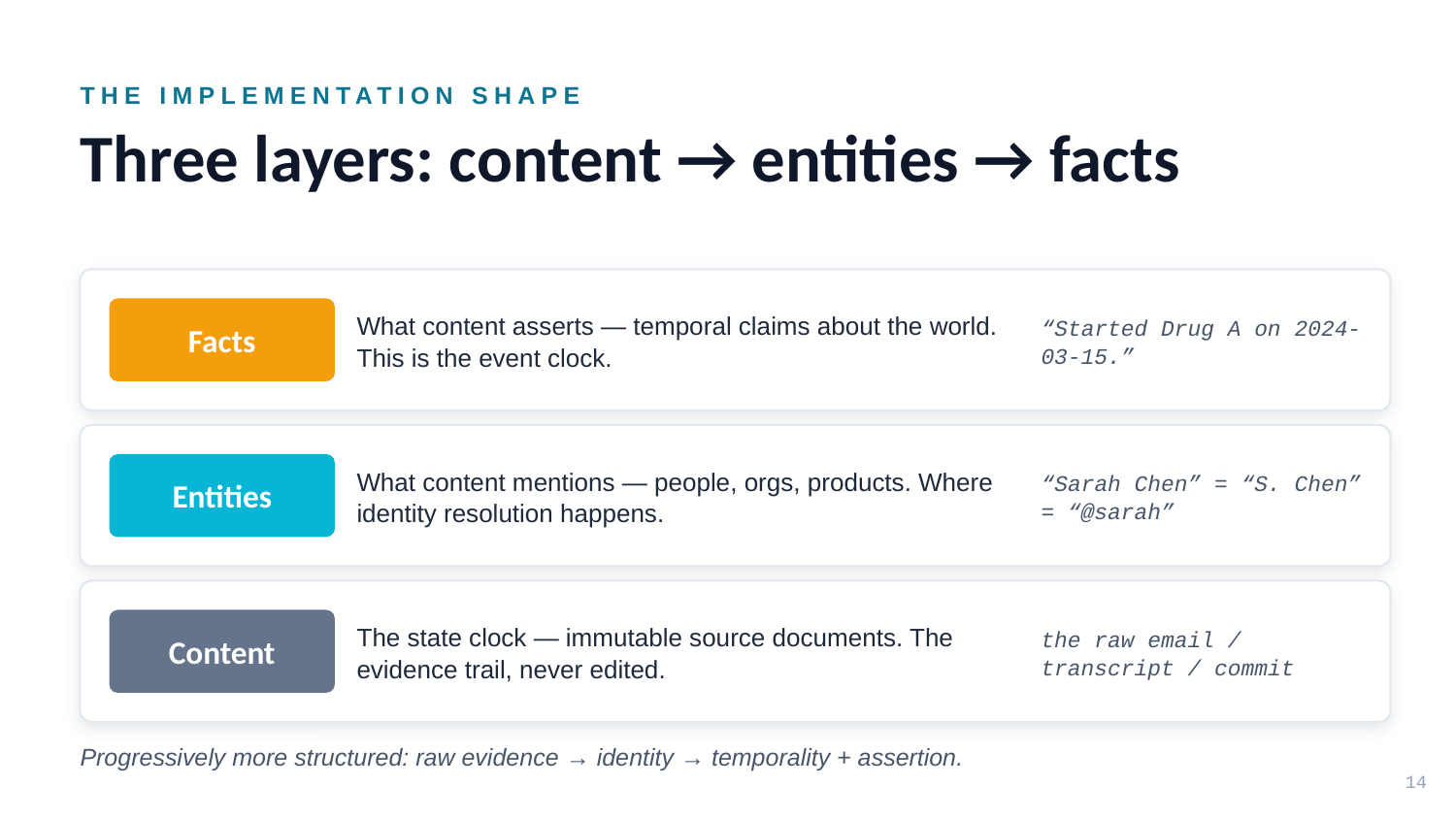

THE IMPLEMENTATION SHAPE
Three layers: content → entities → facts

What content asserts — temporal claims about the world. This is the event clock.
“Started Drug A on 2024-03-15.”

Facts

What content mentions — people, orgs, products. Where identity resolution happens.
“Sarah Chen” = “S. Chen” = “@sarah”

Entities

The state clock — immutable source documents. The evidence trail, never edited.
the raw email / transcript / commit

Content
Progressively more structured: raw evidence → identity → temporality + assertion.
14